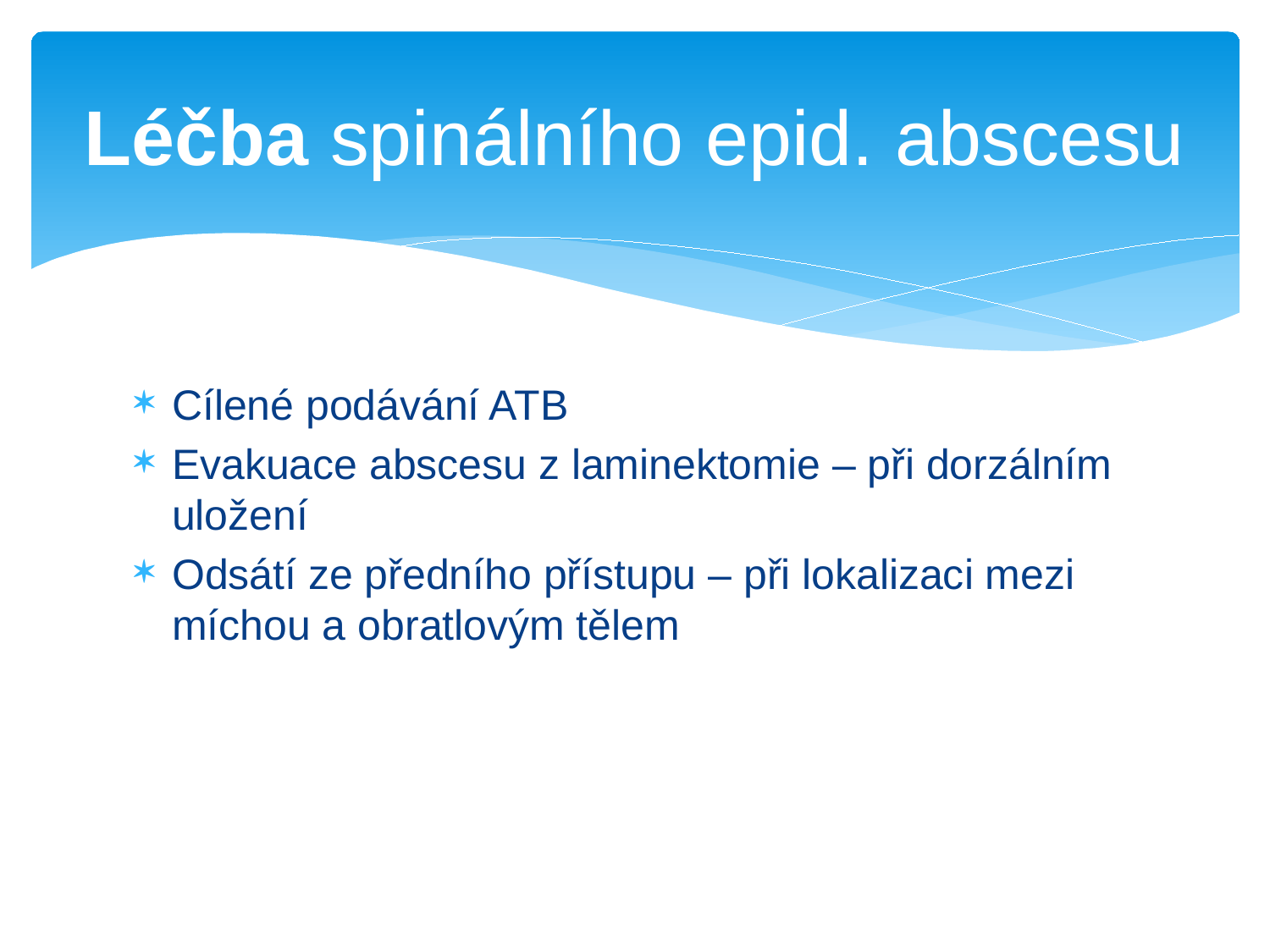

# Léčba spinálního epid. abscesu
Cílené podávání ATB
Evakuace abscesu z laminektomie – při dorzálním uložení
Odsátí ze předního přístupu – při lokalizaci mezi míchou a obratlovým tělem